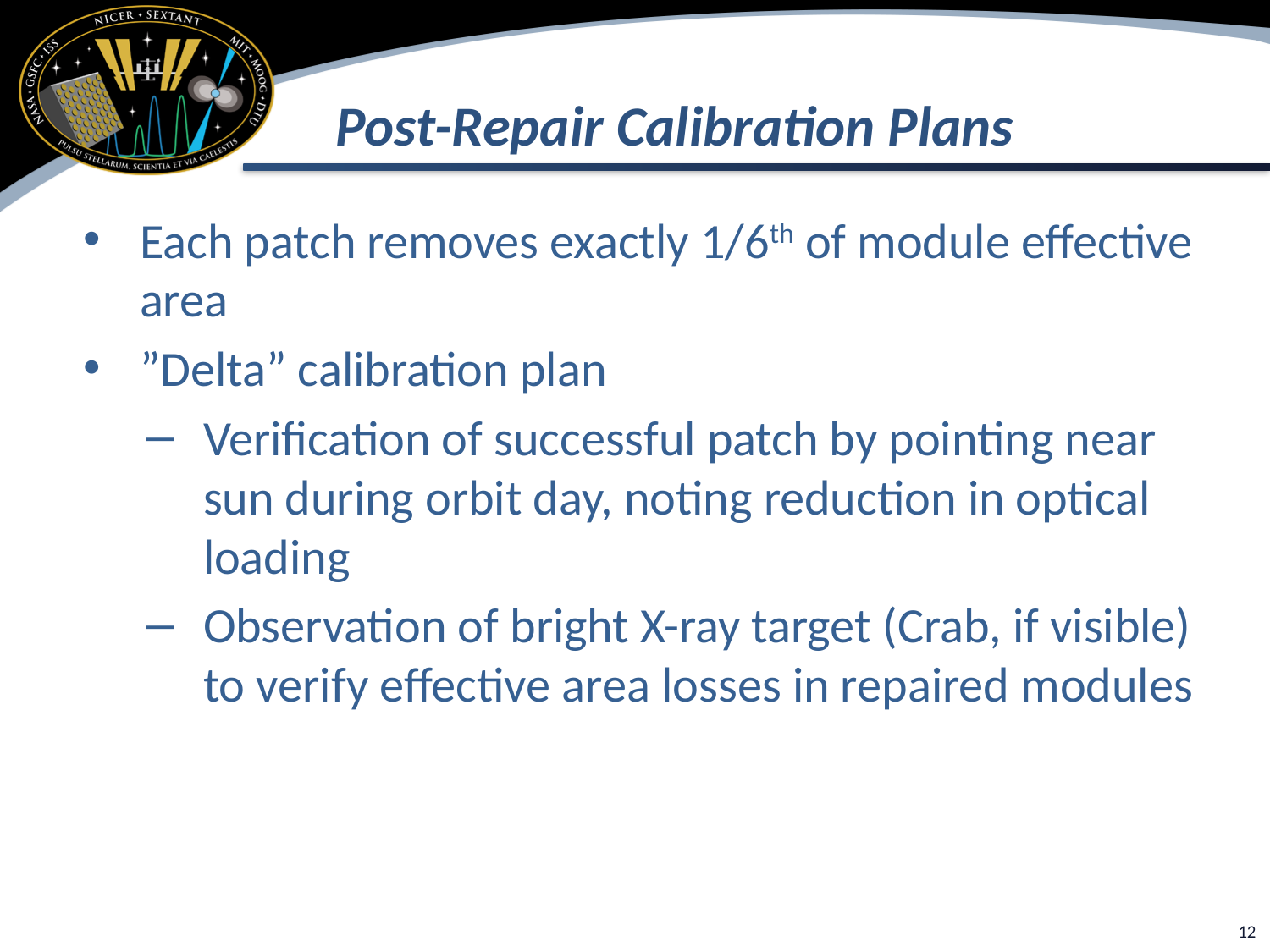

# Post-Repair Calibration Plans
Each patch removes exactly 1/6th of module effective area
”Delta” calibration plan
Verification of successful patch by pointing near sun during orbit day, noting reduction in optical loading
Observation of bright X-ray target (Crab, if visible) to verify effective area losses in repaired modules